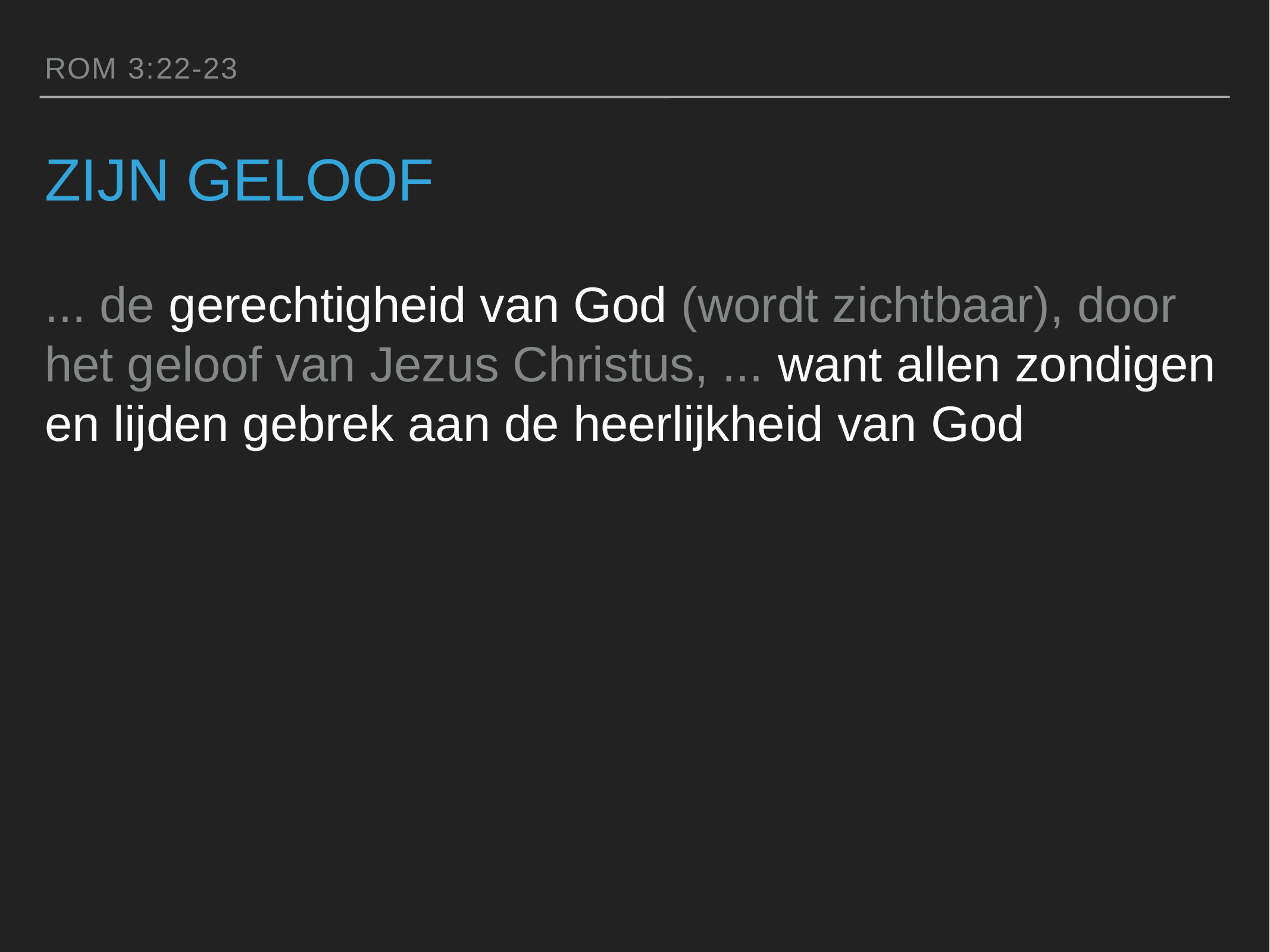

Rom 3:22-23
# Zijn geloof
... de gerechtigheid van God (wordt zichtbaar), door het geloof van Jezus Christus, ... want allen zondigen en lijden gebrek aan de heerlijkheid van God